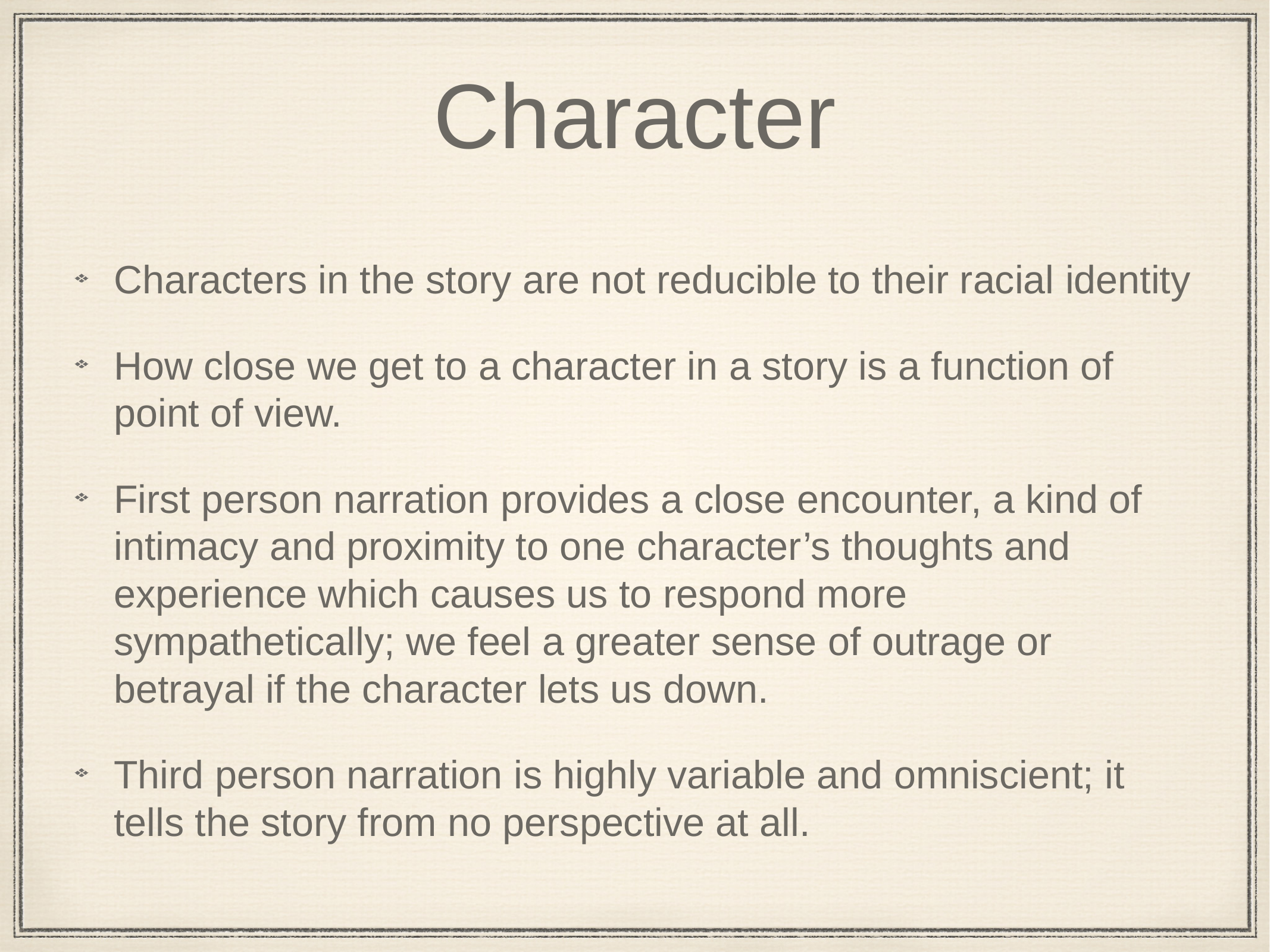

# Character
Characters in the story are not reducible to their racial identity
How close we get to a character in a story is a function of point of view.
First person narration provides a close encounter, a kind of intimacy and proximity to one character’s thoughts and experience which causes us to respond more sympathetically; we feel a greater sense of outrage or betrayal if the character lets us down.
Third person narration is highly variable and omniscient; it tells the story from no perspective at all.